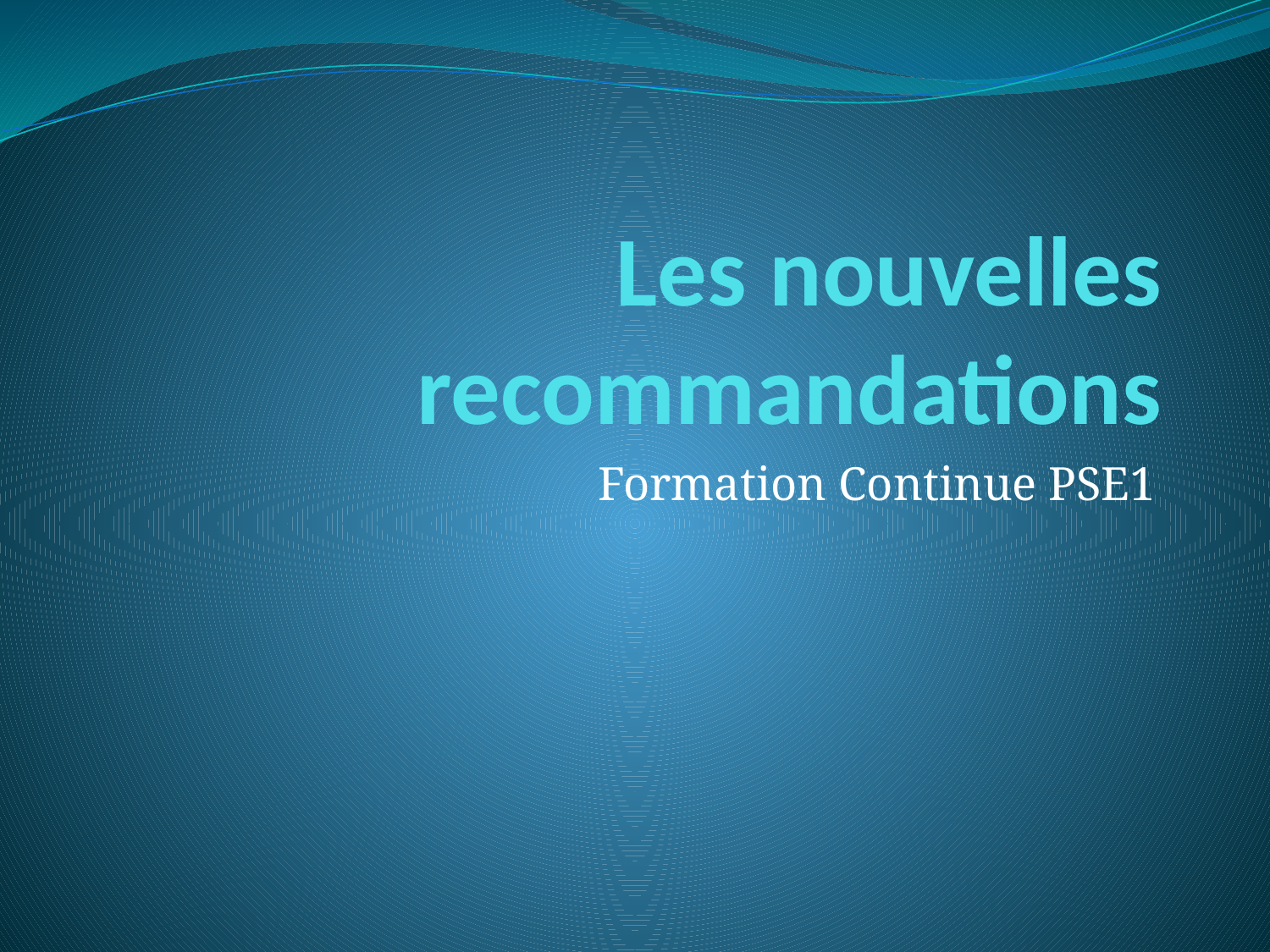

# Les nouvelles recommandations
Formation Continue PSE1